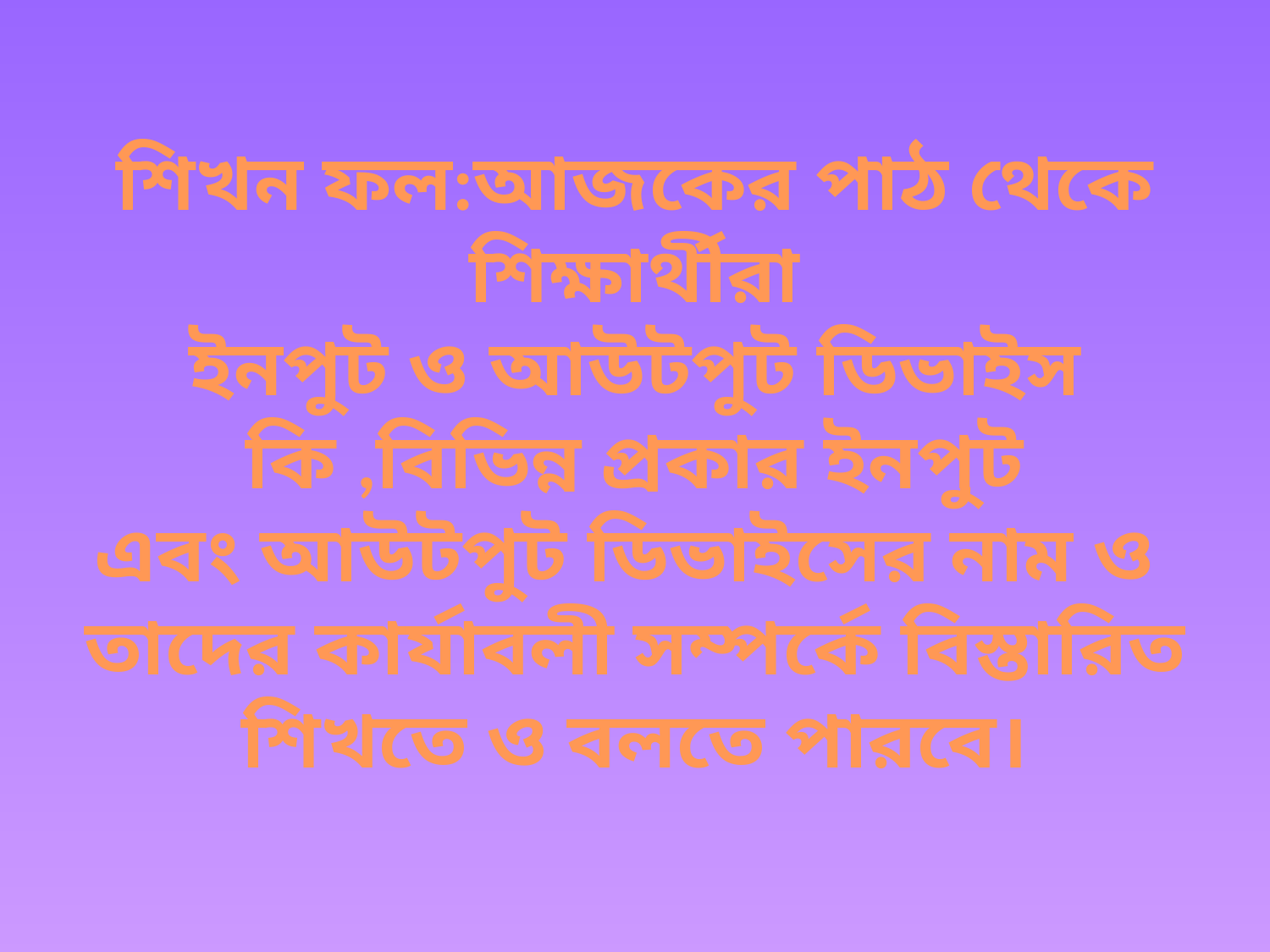

# শিখন ফল:আজকের পাঠ থেকে শিক্ষার্থীরা ইনপুট ও আউটপুট ডিভাইস কি ,বিভিন্ন প্রকার ইনপুট এবং আউটপুট ডিভাইসের নাম ও তাদের কার্যাবলী সম্পর্কে বিস্তারিত শিখতে ও বলতে পারবে।